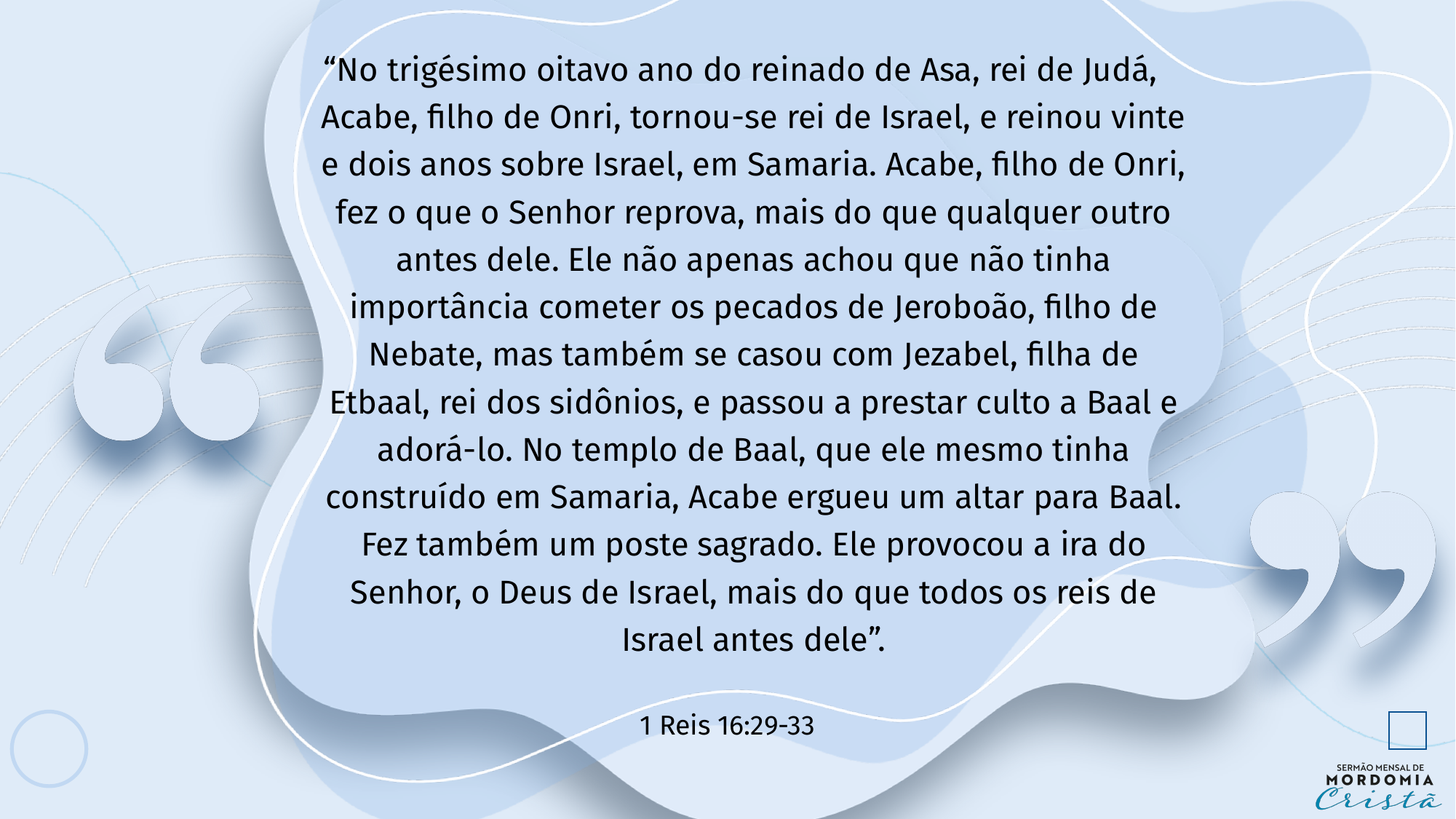

“No trigésimo oitavo ano do reinado de Asa, rei de Judá, Acabe, filho de Onri, tornou-se rei de Israel, e reinou vinte e dois anos sobre Israel, em Samaria. Acabe, filho de Onri, fez o que o Senhor reprova, mais do que qualquer outro antes dele. Ele não apenas achou que não tinha importância cometer os pecados de Jeroboão, filho de Nebate, mas também se casou com Jezabel, filha de Etbaal, rei dos sidônios, e passou a prestar culto a Baal e adorá-lo. No templo de Baal, que ele mesmo tinha construído em Samaria, Acabe ergueu um altar para Baal. Fez também um poste sagrado. Ele provocou a ira do Senhor, o Deus de Israel, mais do que todos os reis de Israel antes dele”.
1 Reis 16:29-33